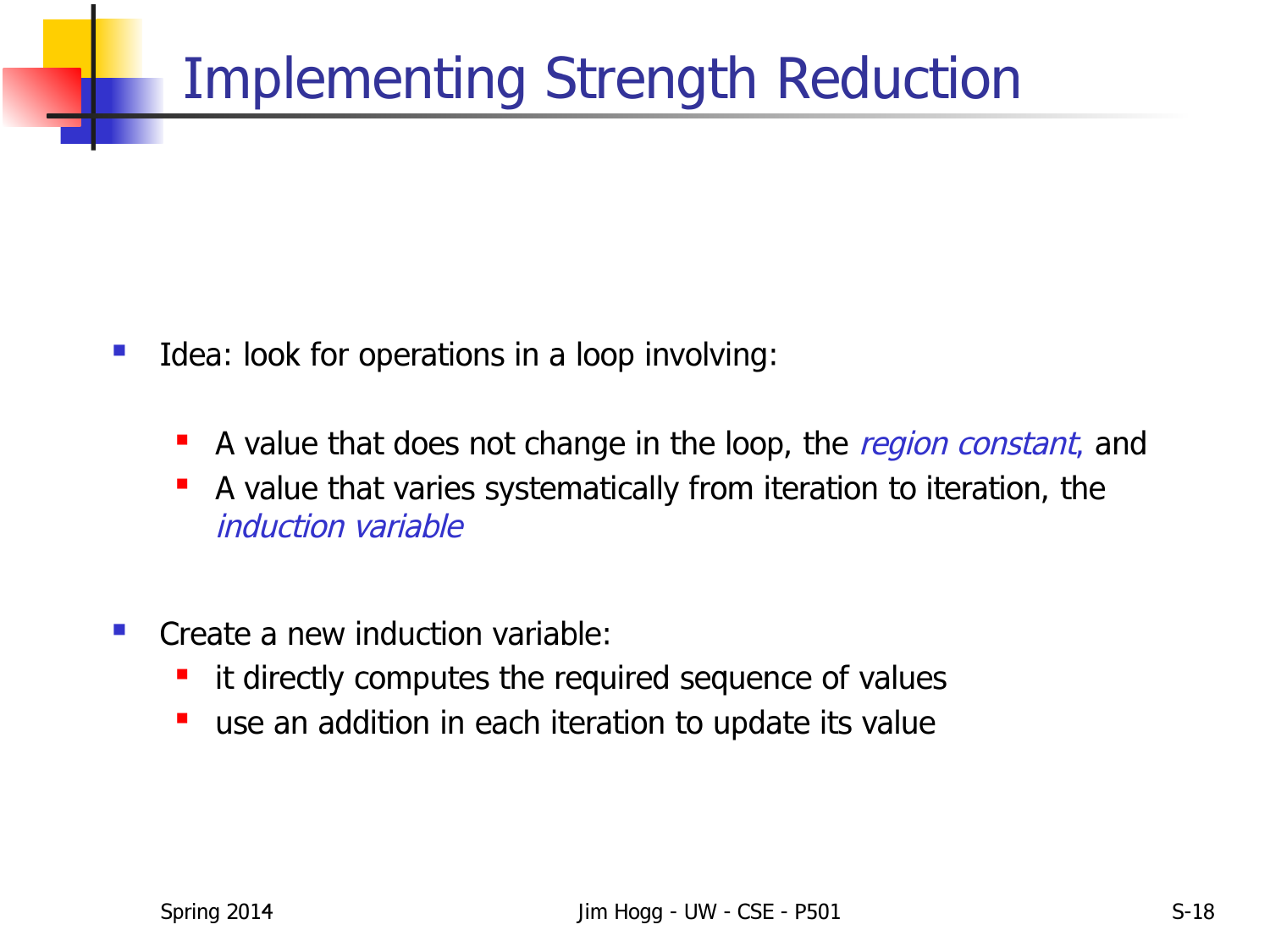

# Implementing Strength Reduction
Idea: look for operations in a loop involving:

A value that does not change in the loop, the region constant, and
A value that varies systematically from iteration to iteration, the induction variable

Create a new induction variable:
it directly computes the required sequence of values
use an addition in each iteration to update its value
Spring 2014
Jim Hogg - UW - CSE - P501
S-18